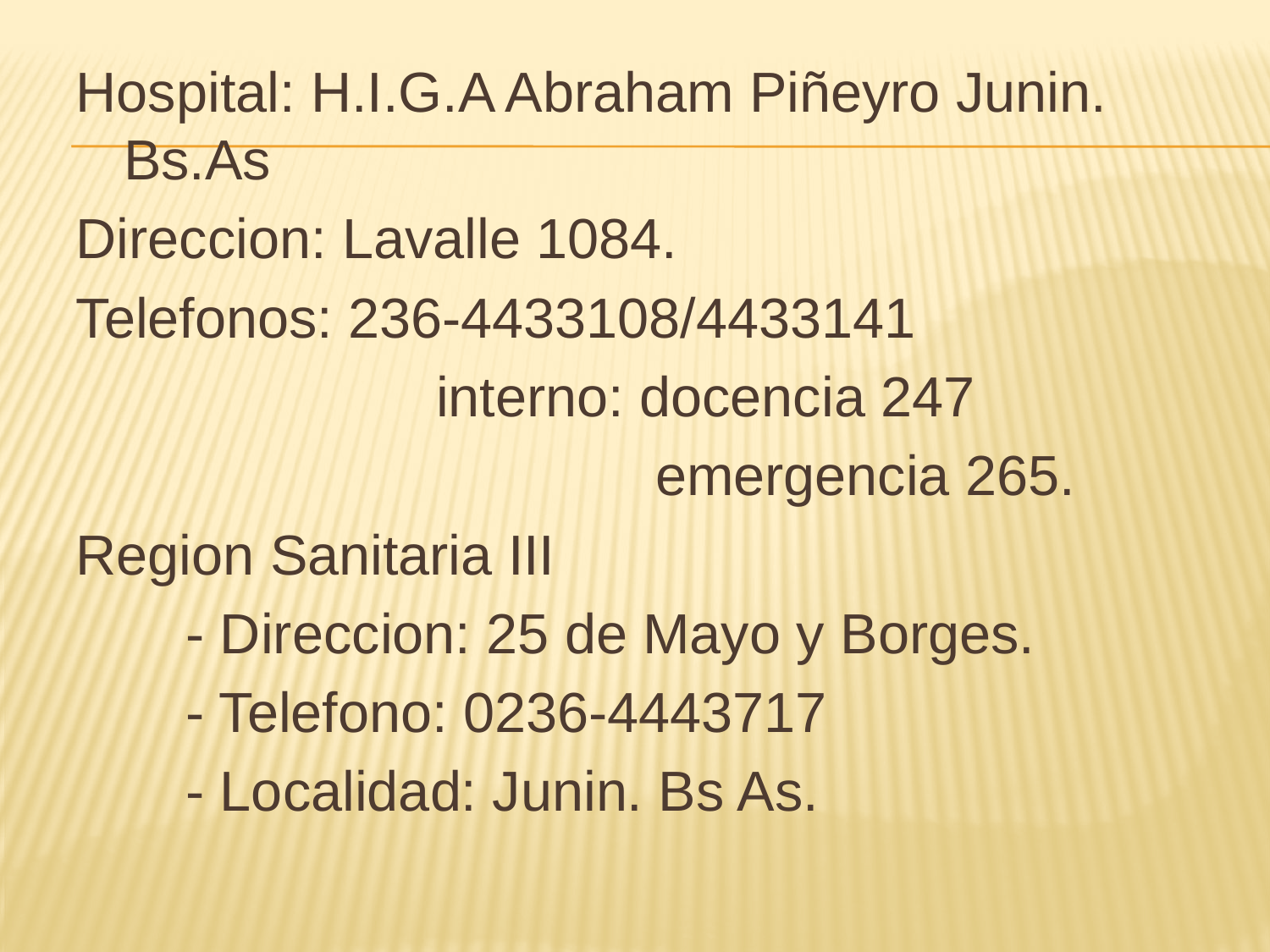

Hospital: H.I.G.A Abraham Piñeyro Junin. Bs.As
Direccion: Lavalle 1084.
Telefonos: 236-4433108/4433141
                       interno: docencia 247
                                     emergencia 265.
Region Sanitaria III
       - Direccion: 25 de Mayo y Borges.
       - Telefono: 0236-4443717
       - Localidad: Junin. Bs As.